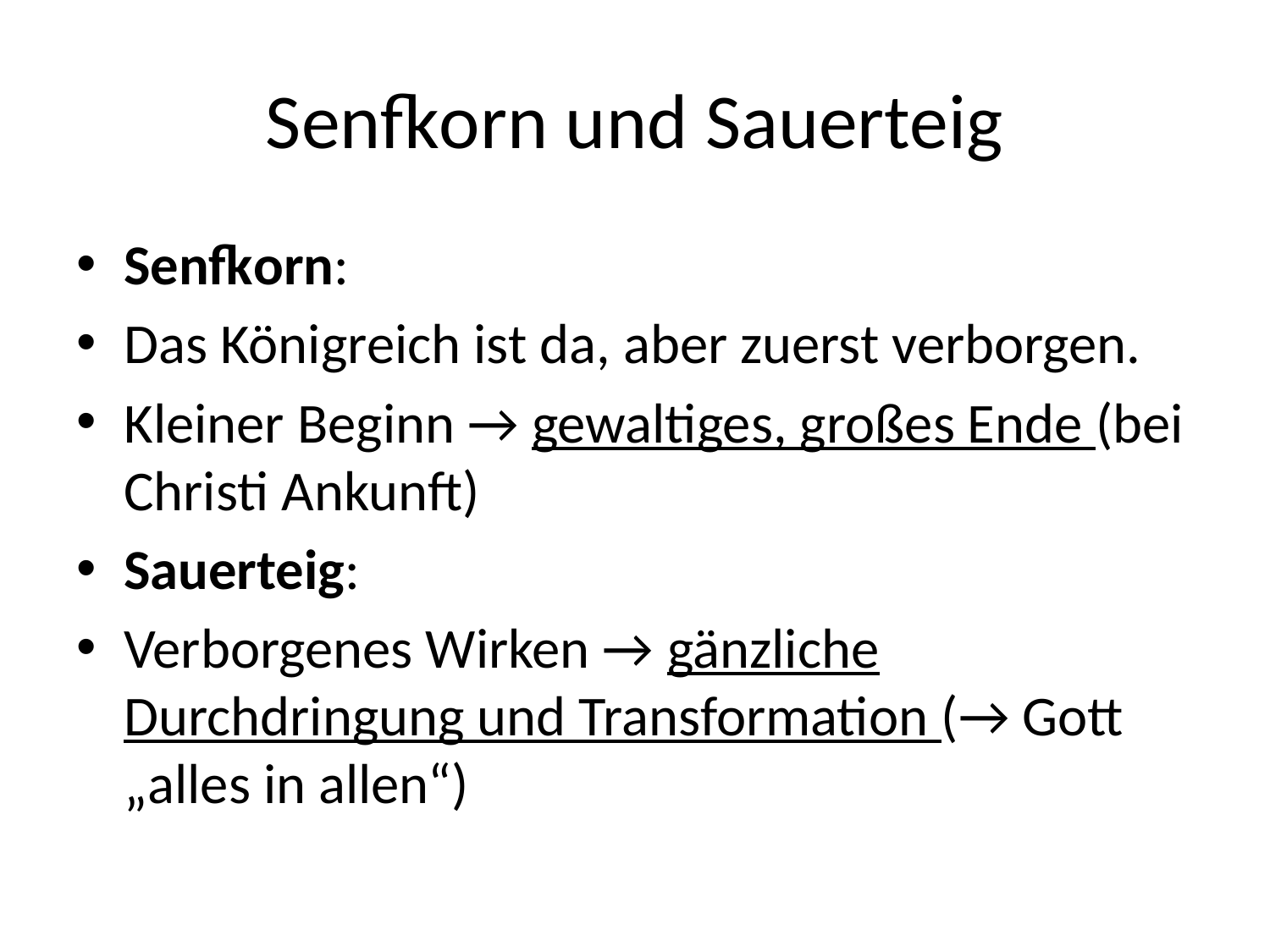

# Senfkorn und Sauerteig
Senfkorn:
Das Königreich ist da, aber zuerst verborgen.
Kleiner Beginn → gewaltiges, großes Ende (bei Christi Ankunft)
Sauerteig:
Verborgenes Wirken → gänzliche Durchdringung und Transformation (→ Gott „alles in allen“)